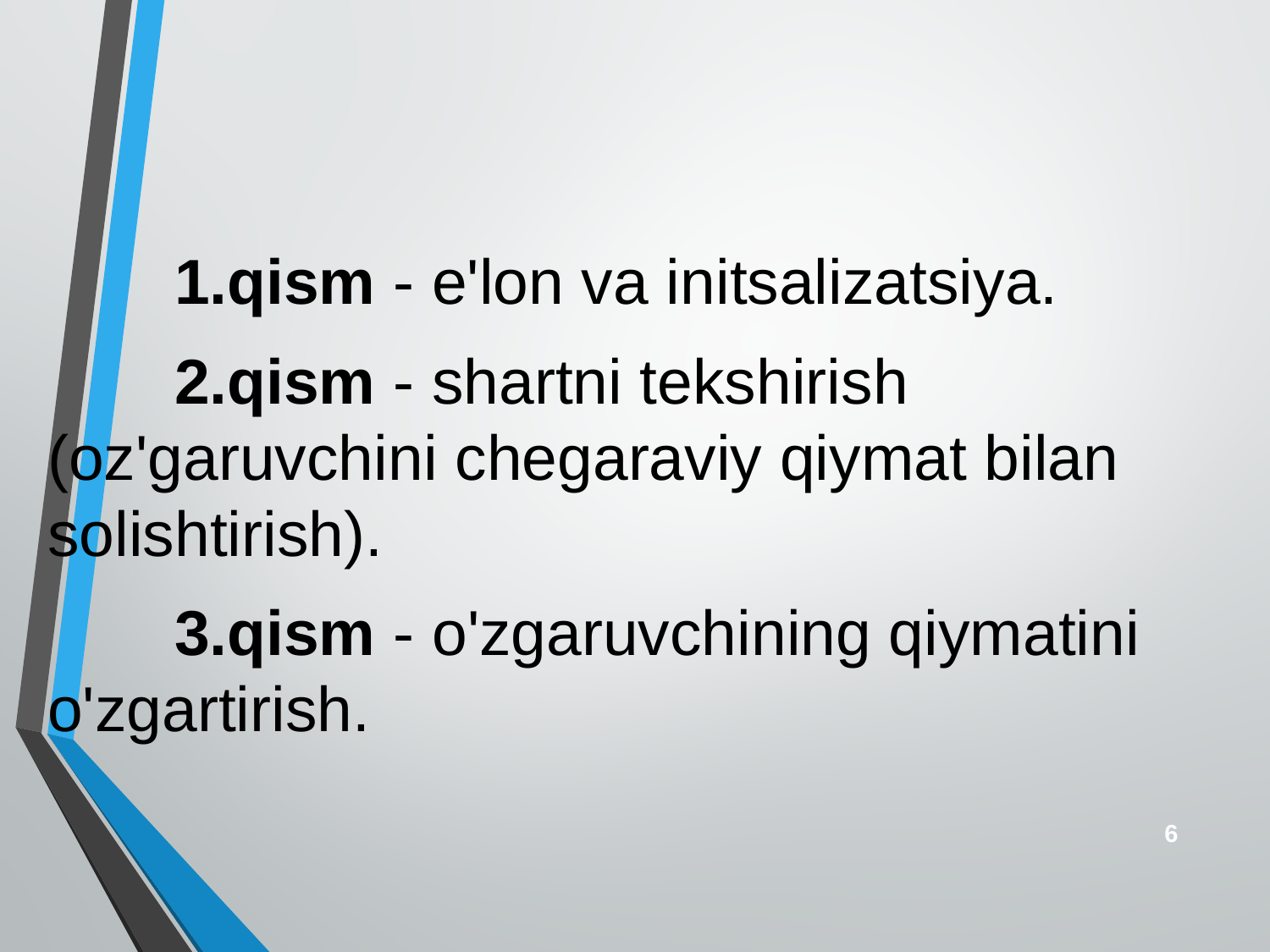

1.qism - e'lon va initsalizatsiya.
	2.qism - shartni tekshirish (oz'garuvchini chegaraviy qiymat bilan solishtirish).
	3.qism - o'zgaruvchining qiymatini o'zgartirish.
6